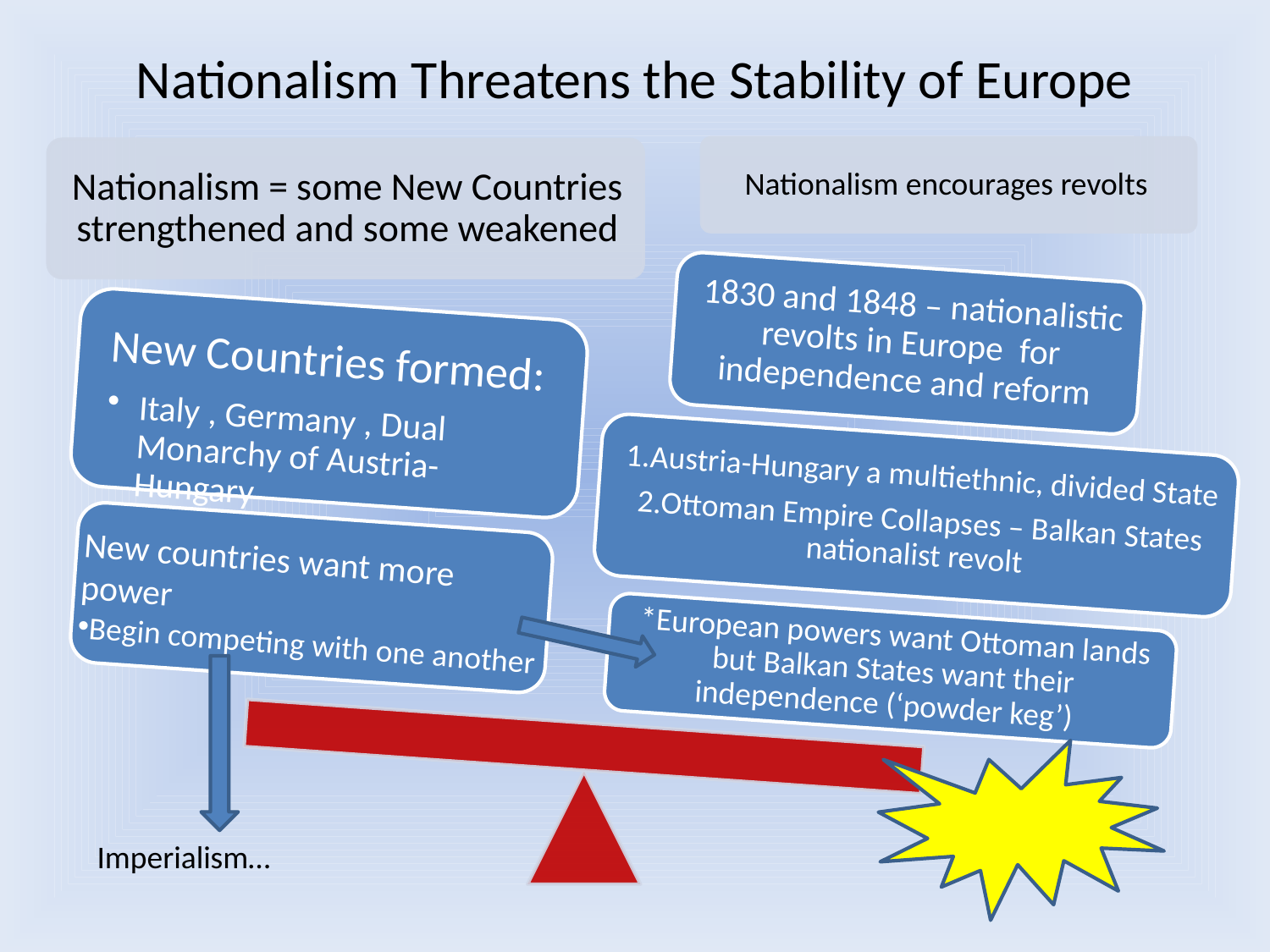

# Nationalism Threatens the Stability of Europe
Nationalism = some New Countries strengthened and some weakened
Nationalism encourages revolts
*European powers want Ottoman lands but Balkan States want their independence (‘powder keg’)
1.Austria-Hungary a multiethnic, divided State
2.Ottoman Empire Collapses – Balkan States nationalist revolt
1830 and 1848 – nationalistic revolts in Europe  for independence and reform

New Countries formed:
Italy , Germany , Dual Monarchy of Austria-Hungary
New countries want more power
Begin competing with one another

Imperialism…